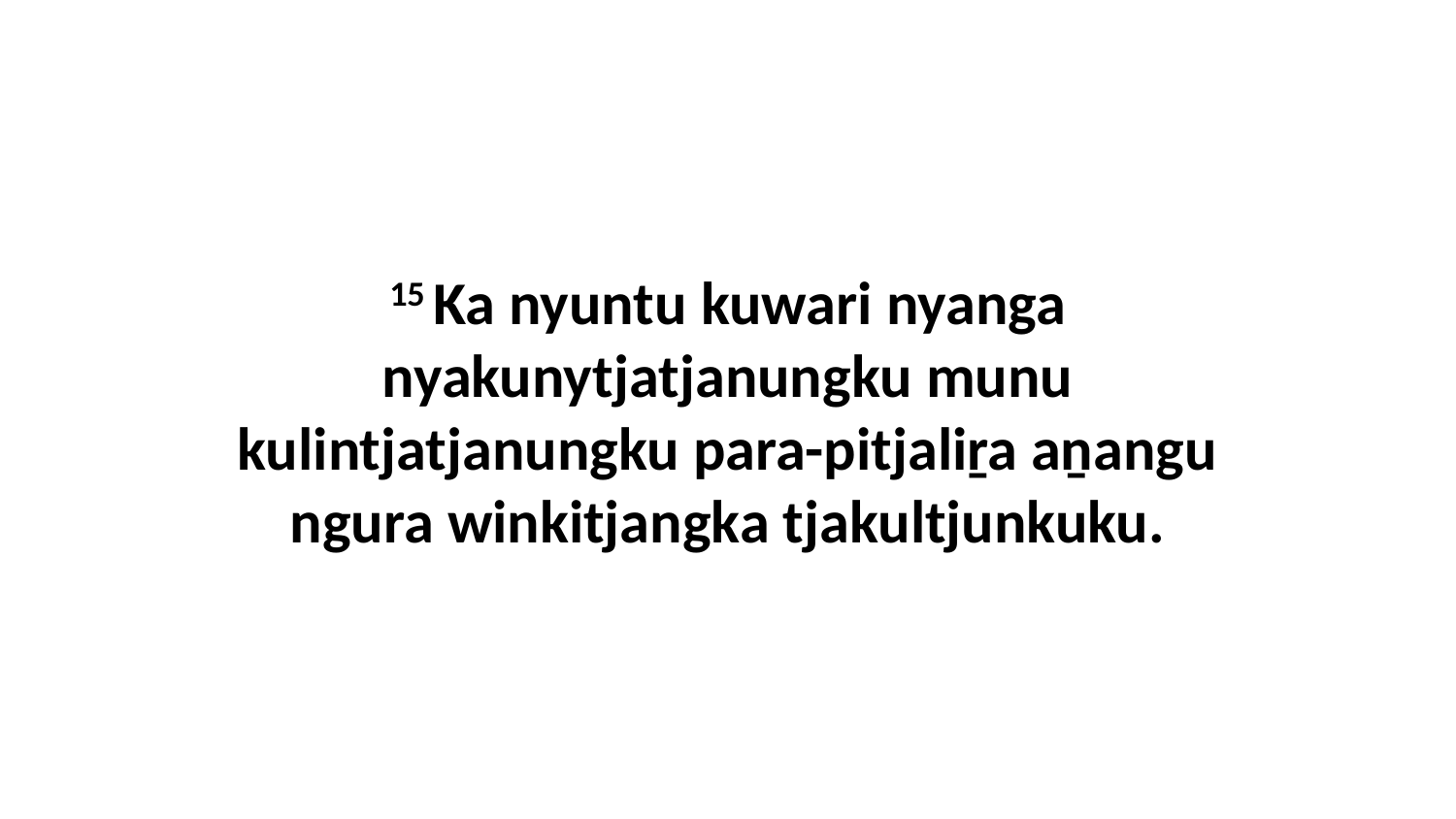

15 Ka nyuntu kuwari nyanga nyakunytjatjanungku munu kulintjatjanungku para-pitjaliṟa aṉangu ngura winkitjangka tjakultjunkuku.